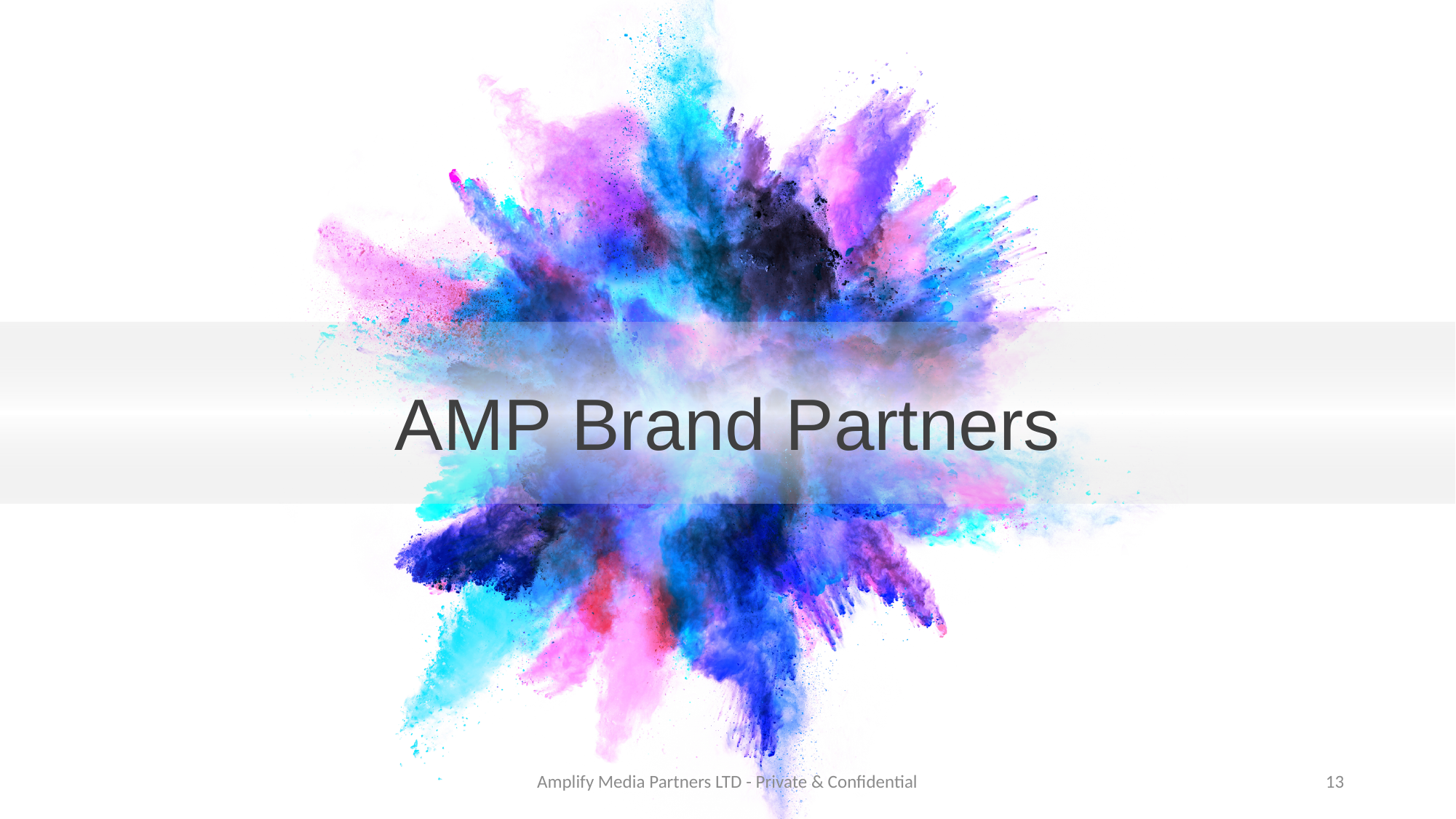

# AMP Brand Partners
Amplify Media Partners LTD - Private & Confidential
13